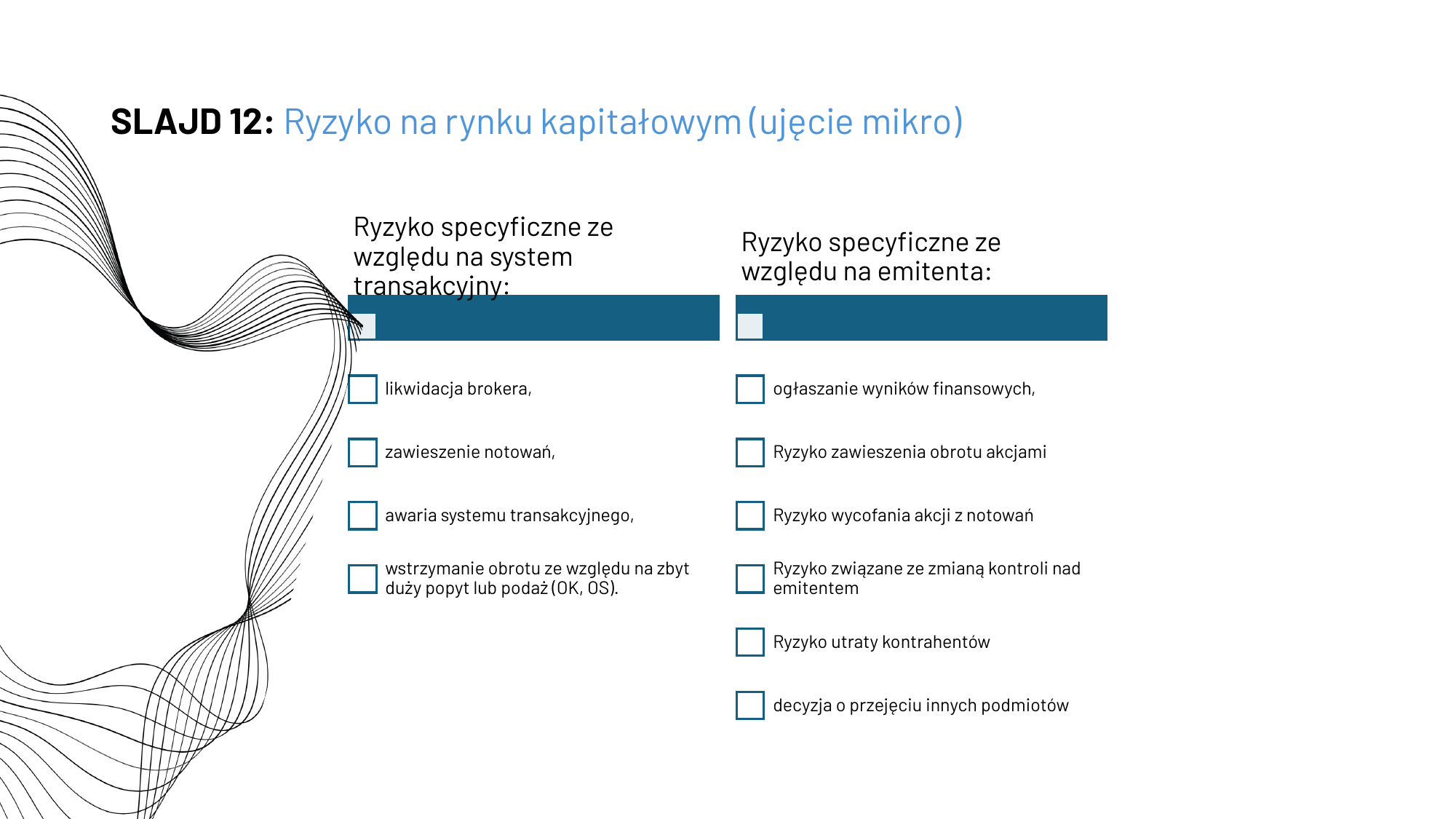

# SLAJD 12: Ryzyko na rynku kapitałowym (ujęcie mikro)

Ryzyko specyficzne ze względu na system transakcyjny:
likwidacja brokera,
zawieszenie notowań,
awaria systemu transakcyjnego,
wstrzymanie obrotu ze względu na zbyt duży popyt lub podaż (OK, OS).
Ryzyko specyficzne ze względu na emitenta:
ogłaszanie wyników finansowych,
Ryzyko zawieszenia obrotu akcjami
Ryzyko wycofania akcji z notowań
Ryzyko związane ze zmianą kontroli nad emitentem
Ryzyko utraty kontrahentów
decyzja o przejęciu innych podmiotów